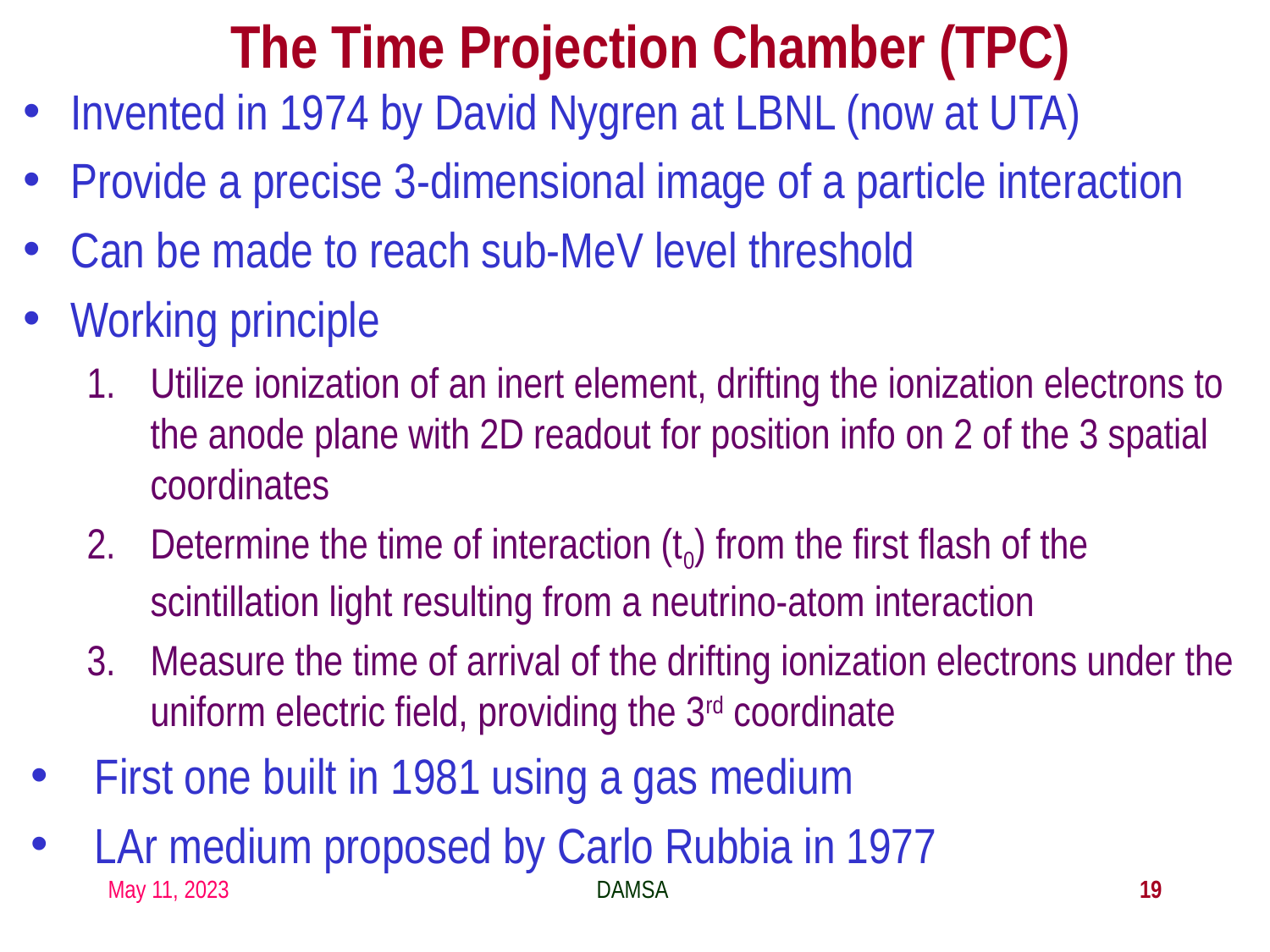

# The Time Projection Chamber (TPC)
Invented in 1974 by David Nygren at LBNL (now at UTA)
Provide a precise 3-dimensional image of a particle interaction
Can be made to reach sub-MeV level threshold
Working principle
Utilize ionization of an inert element, drifting the ionization electrons to the anode plane with 2D readout for position info on 2 of the 3 spatial coordinates
Determine the time of interaction (t0) from the first flash of the scintillation light resulting from a neutrino-atom interaction
Measure the time of arrival of the drifting ionization electrons under the uniform electric field, providing the 3rd coordinate
First one built in 1981 using a gas medium
LAr medium proposed by Carlo Rubbia in 1977
May 11, 2023
DAMSA
19